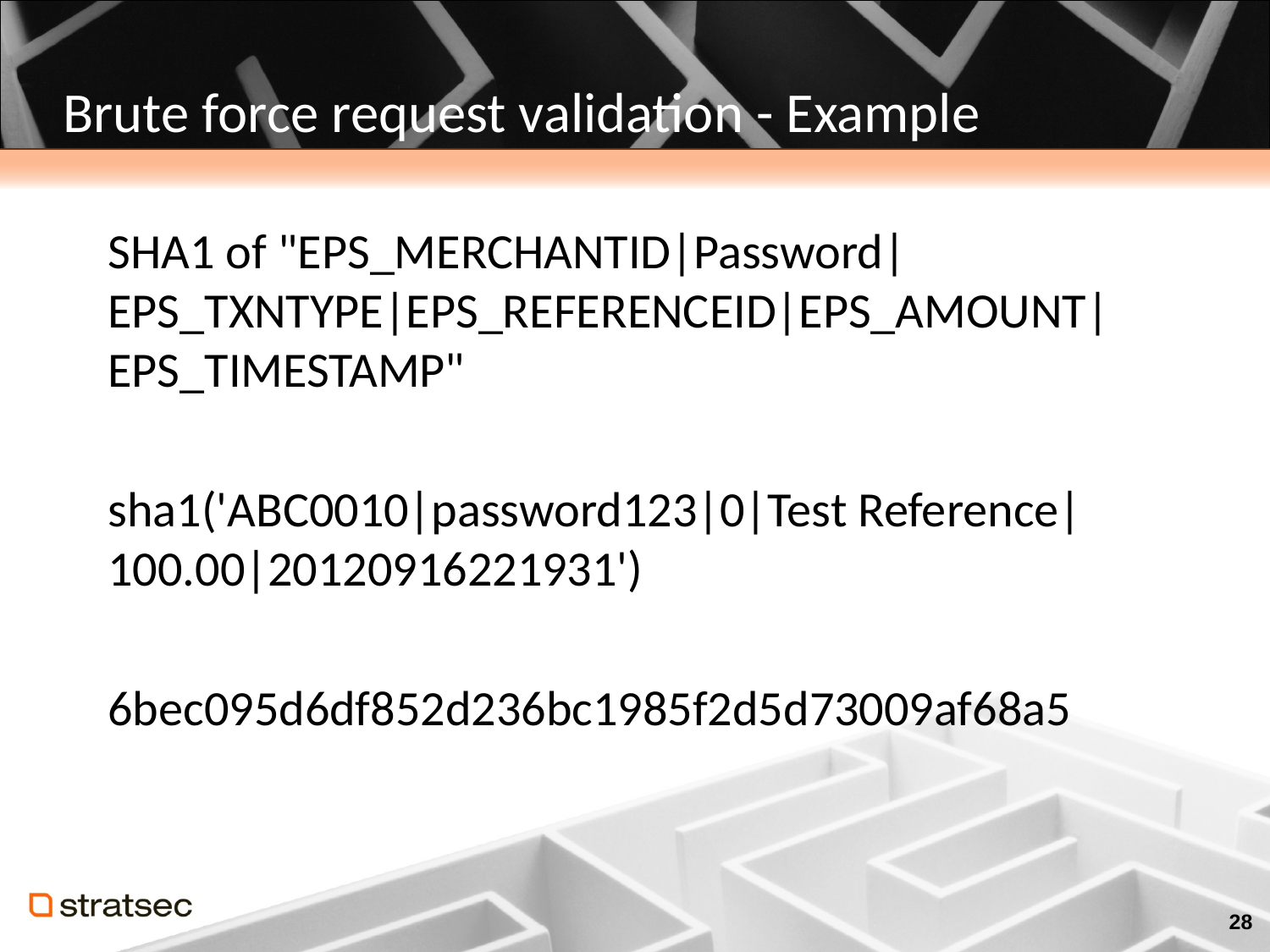

# Brute force request validation - Example
SHA1 of "EPS_MERCHANTID|Password|EPS_TXNTYPE|EPS_REFERENCEID|EPS_AMOUNT|EPS_TIMESTAMP"

sha1('ABC0010|password123|0|Test Reference|100.00|20120916221931')

6bec095d6df852d236bc1985f2d5d73009af68a5